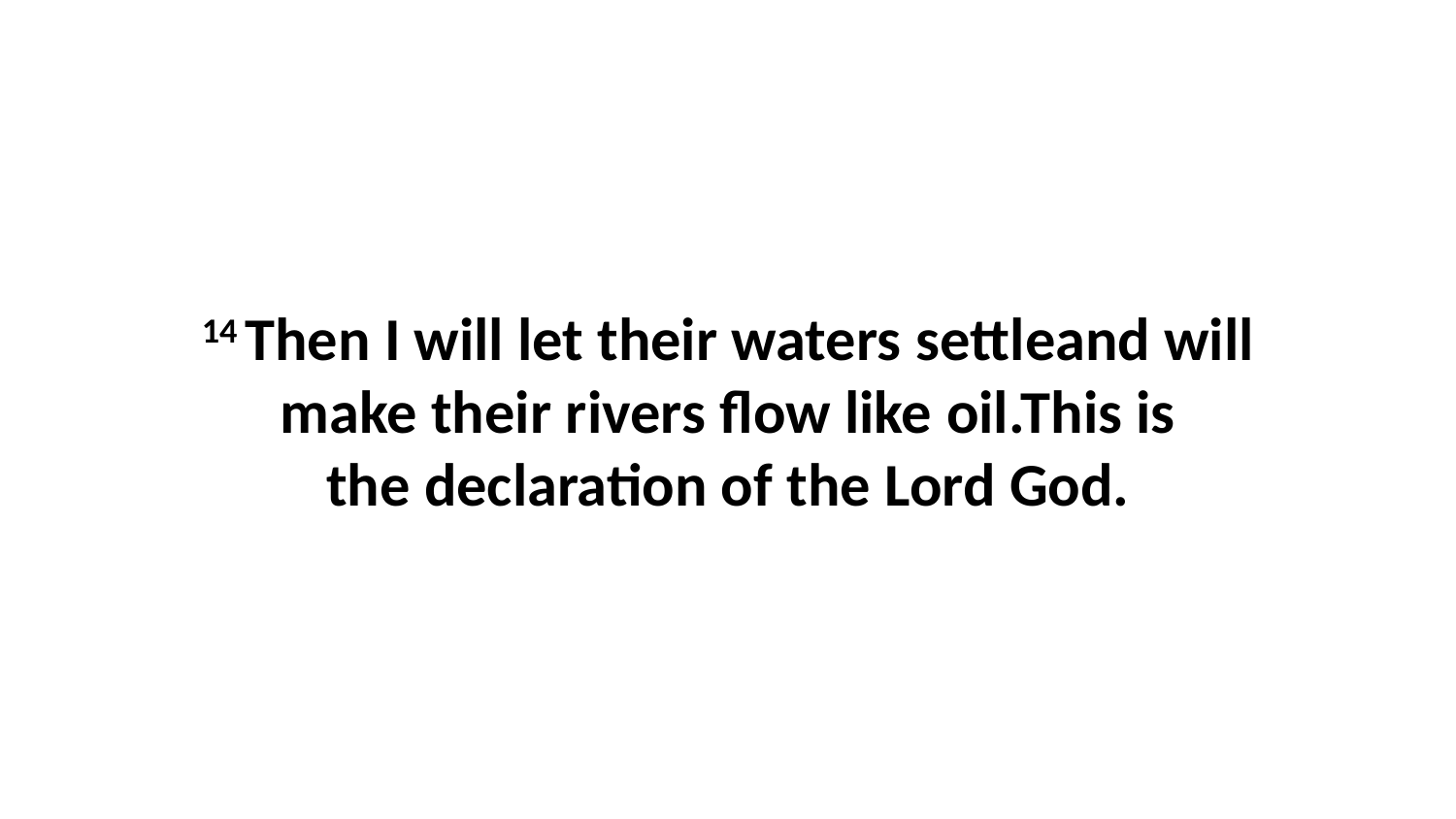

14 Then I will let their waters settleand will make their rivers flow like oil.This is the declaration of the Lord God.